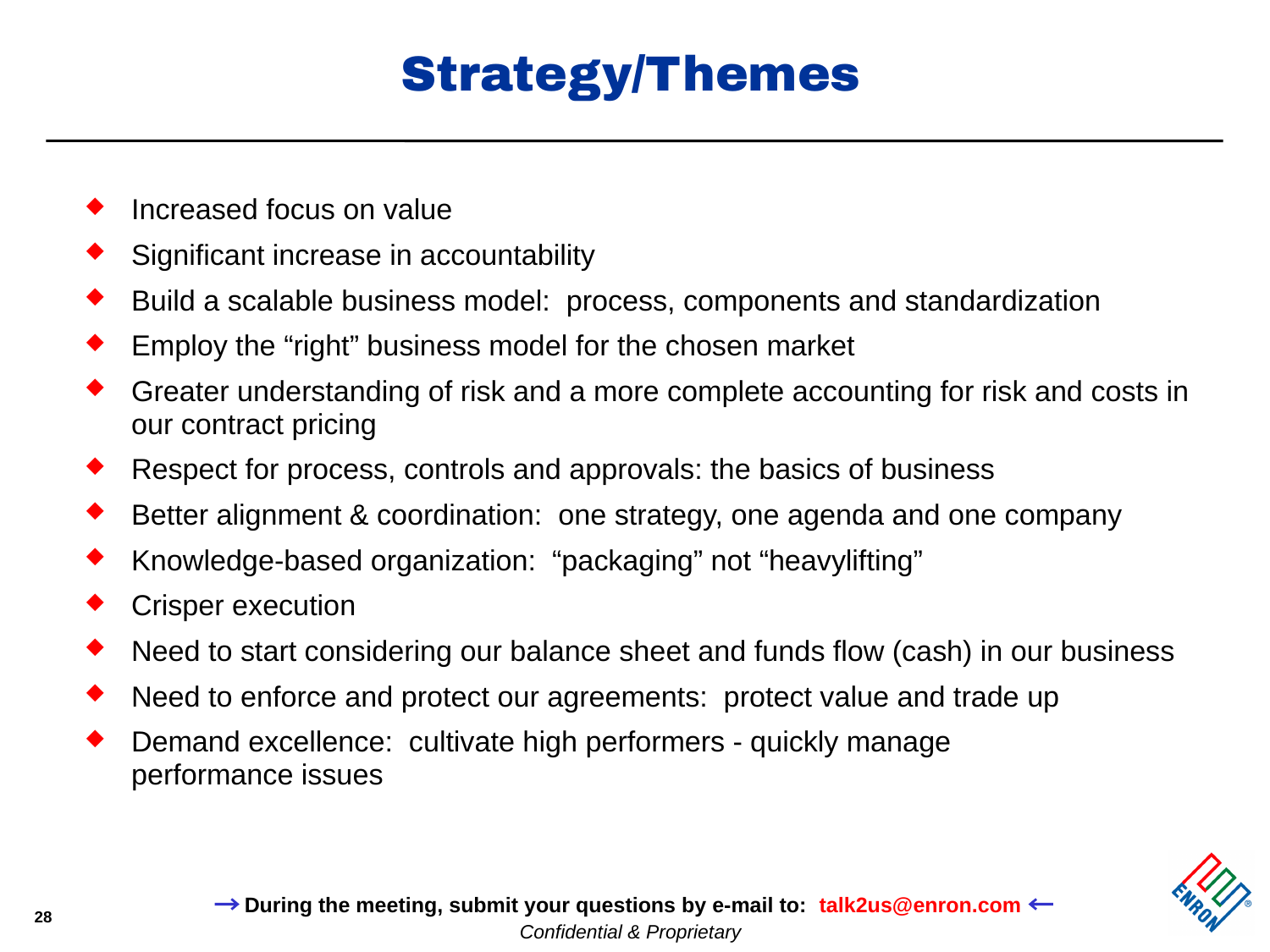

# Strategy/Themes
Increased focus on value
Significant increase in accountability
Build a scalable business model:  process, components and standardization
Employ the “right” business model for the chosen market
Greater understanding of risk and a more complete accounting for risk and costs in our contract pricing
Respect for process, controls and approvals: the basics of business
Better alignment & coordination:  one strategy, one agenda and one company
Knowledge-based organization:  “packaging” not “heavylifting”
Crisper execution
Need to start considering our balance sheet and funds flow (cash) in our business
Need to enforce and protect our agreements:  protect value and trade up
Demand excellence:  cultivate high performers - quickly manage
performance issues